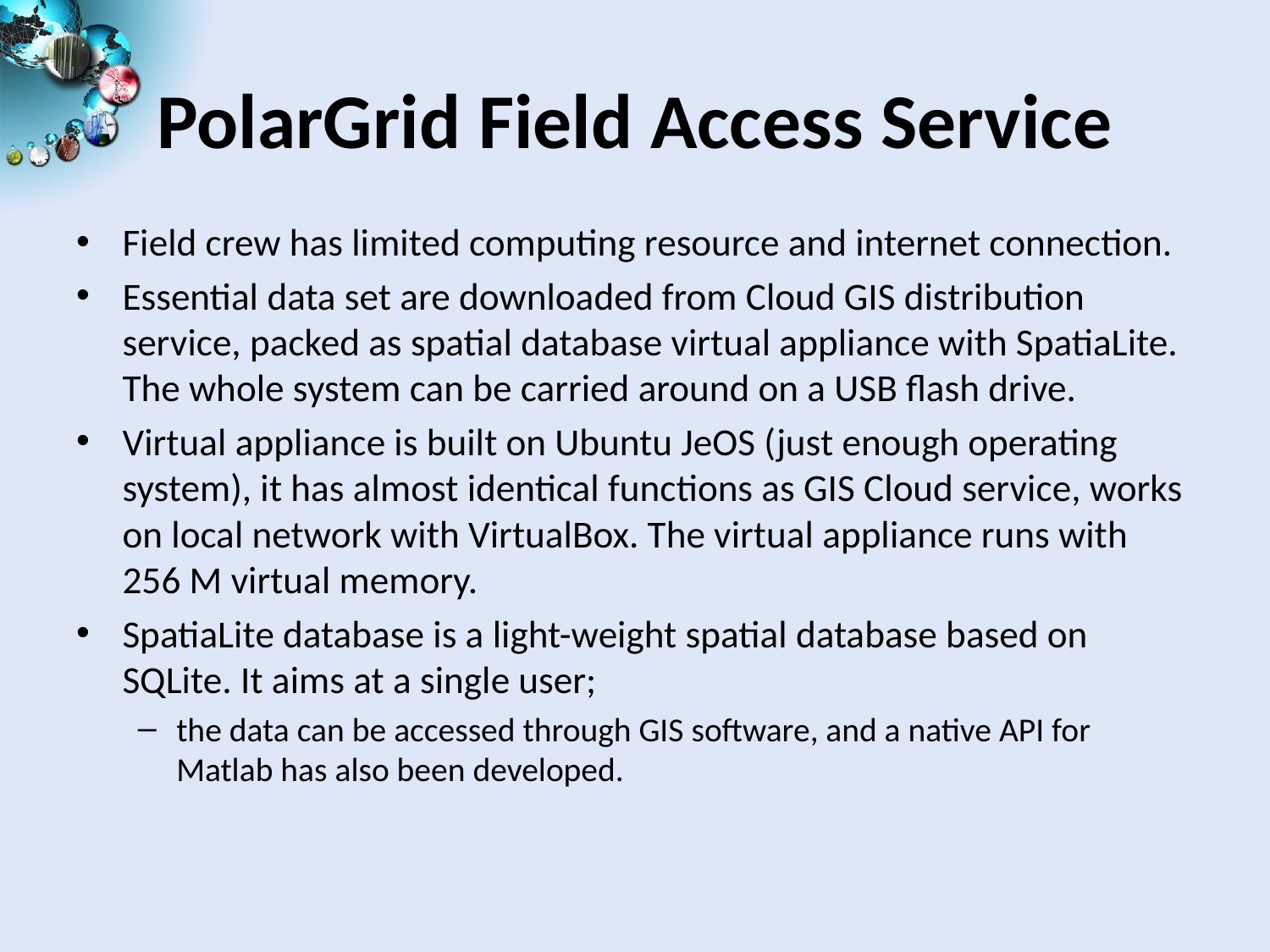

# PolarGrid Field Access Service
Field crew has limited computing resource and internet connection.
Essential data set are downloaded from Cloud GIS distribution service, packed as spatial database virtual appliance with SpatiaLite. The whole system can be carried around on a USB flash drive.
Virtual appliance is built on Ubuntu JeOS (just enough operating system), it has almost identical functions as GIS Cloud service, works on local network with VirtualBox. The virtual appliance runs with 256 M virtual memory.
SpatiaLite database is a light-weight spatial database based on SQLite. It aims at a single user;
the data can be accessed through GIS software, and a native API for Matlab has also been developed.